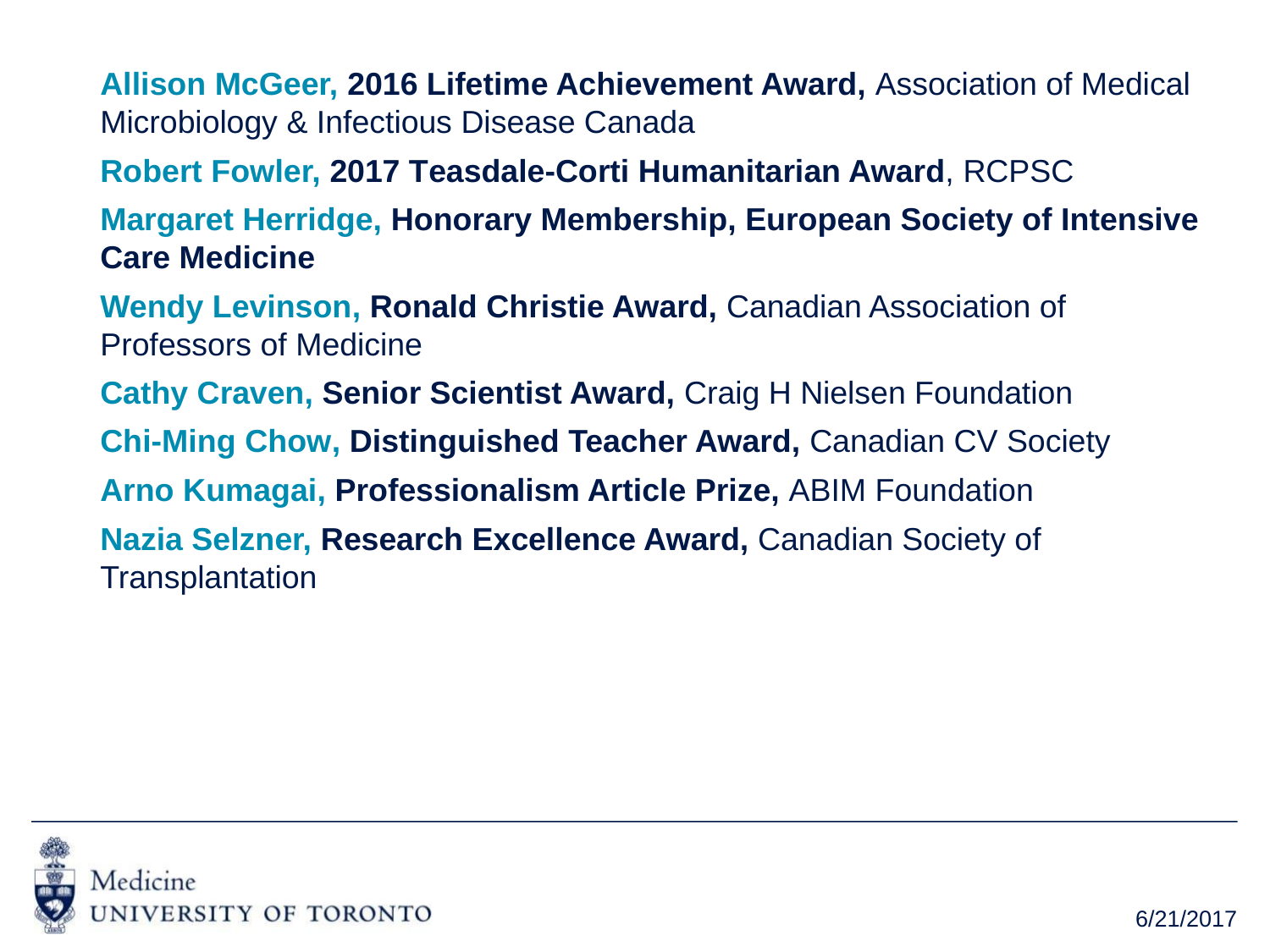

#
Allison McGeer, 2016 Lifetime Achievement Award, Association of Medical Microbiology & Infectious Disease Canada
Robert Fowler, 2017 Teasdale-Corti Humanitarian Award, RCPSC
Margaret Herridge, Honorary Membership, European Society of Intensive Care Medicine
Wendy Levinson, Ronald Christie Award, Canadian Association of Professors of Medicine
Cathy Craven, Senior Scientist Award, Craig H Nielsen Foundation
Chi-Ming Chow, Distinguished Teacher Award, Canadian CV Society
Arno Kumagai, Professionalism Article Prize, ABIM Foundation
Nazia Selzner, Research Excellence Award, Canadian Society of Transplantation
6/21/2017